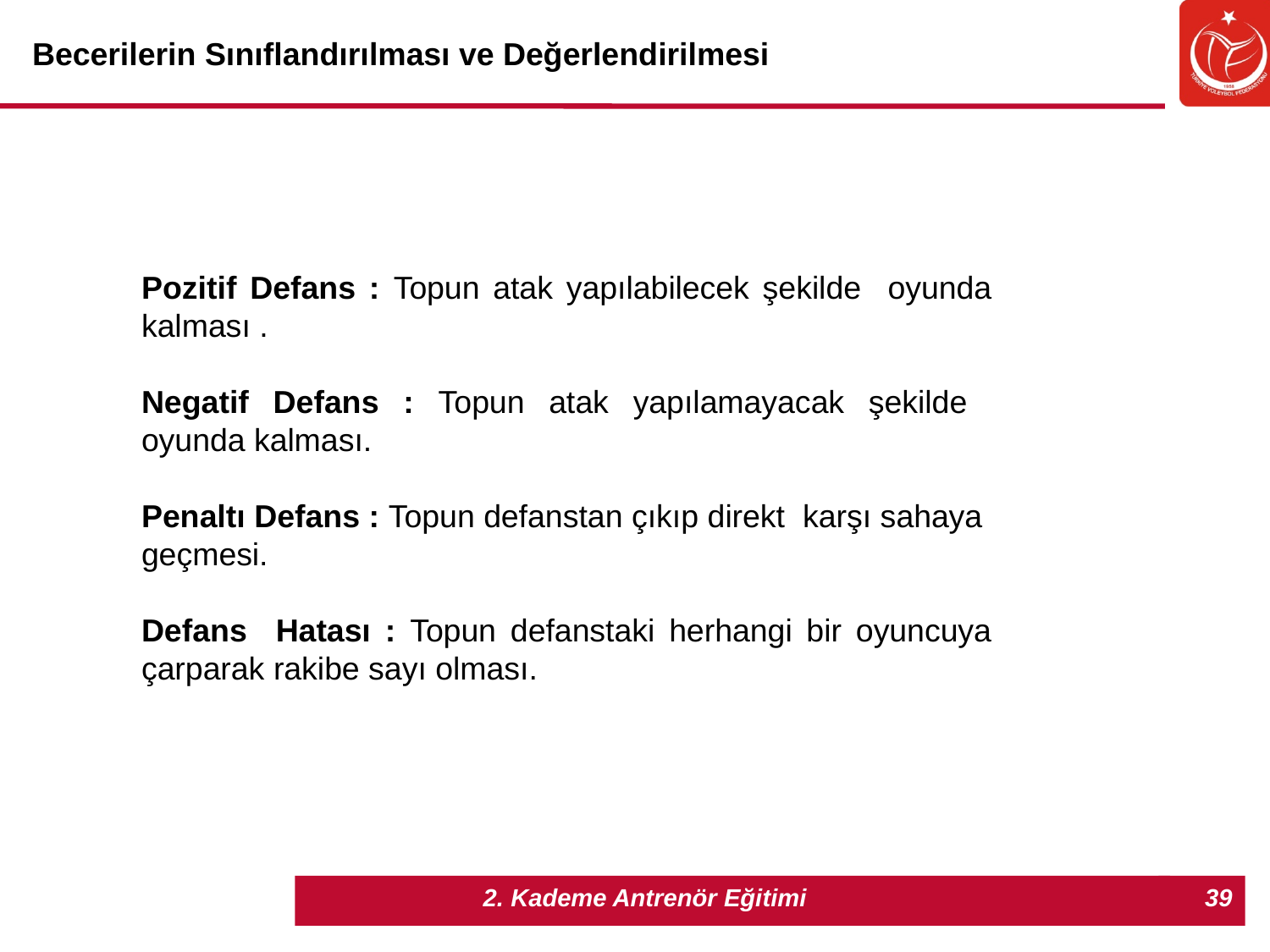

Becerilerin Sınıflandırılması ve Değerlendirilmesi

Pozitif Defans : Topun atak yapılabilecek şekilde  oyunda kalması .

Negatif Defans : Topun atak yapılamayacak şekilde  oyunda kalması.

Penaltı Defans : Topun defanstan çıkıp direkt  karşı sahaya  geçmesi.

Defans  Hatası : Topun defanstaki herhangi bir oyuncuya çarparak rakibe sayı olması.

39